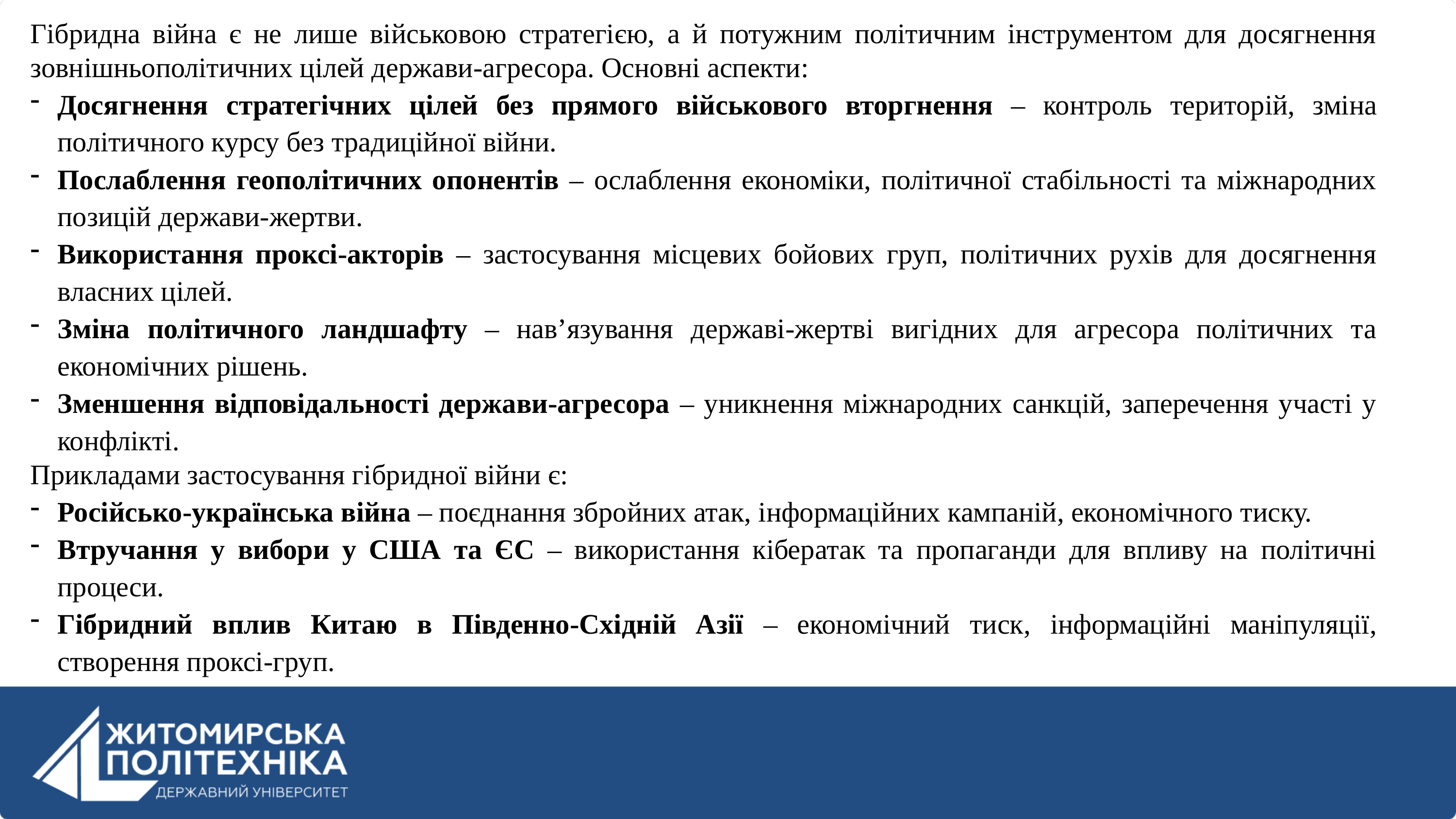

Гібридна війна є не лише військовою стратегією, а й потужним політичним інструментом для досягнення зовнішньополітичних цілей держави-агресора. Основні аспекти:
Досягнення стратегічних цілей без прямого військового вторгнення – контроль територій, зміна політичного курсу без традиційної війни.
Послаблення геополітичних опонентів – ослаблення економіки, політичної стабільності та міжнародних позицій держави-жертви.
Використання проксі-акторів – застосування місцевих бойових груп, політичних рухів для досягнення власних цілей.
Зміна політичного ландшафту – нав’язування державі-жертві вигідних для агресора політичних та економічних рішень.
Зменшення відповідальності держави-агресора – уникнення міжнародних санкцій, заперечення участі у конфлікті.
Прикладами застосування гібридної війни є:
Російсько-українська війна – поєднання збройних атак, інформаційних кампаній, економічного тиску.
Втручання у вибори у США та ЄС – використання кібератак та пропаганди для впливу на політичні процеси.
Гібридний вплив Китаю в Південно-Східній Азії – економічний тиск, інформаційні маніпуляції, створення проксі-груп.